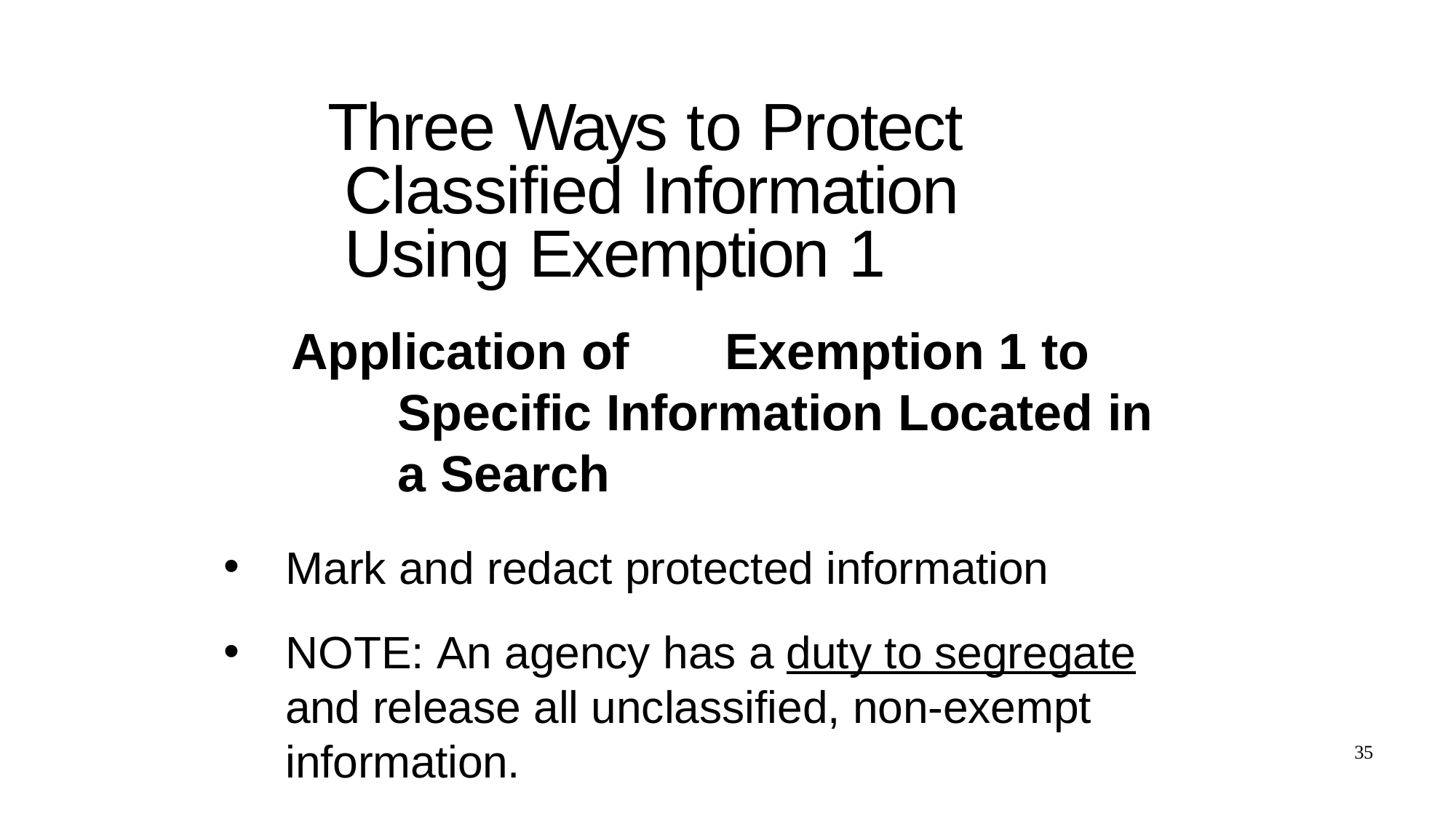

# Three Ways to Protect Classified Information Using Exemption 1
Application of	Exemption 1 to Specific Information Located in a Search
Mark and redact protected information
NOTE: An agency has a duty to segregate and release all unclassified, non-exempt information.
35